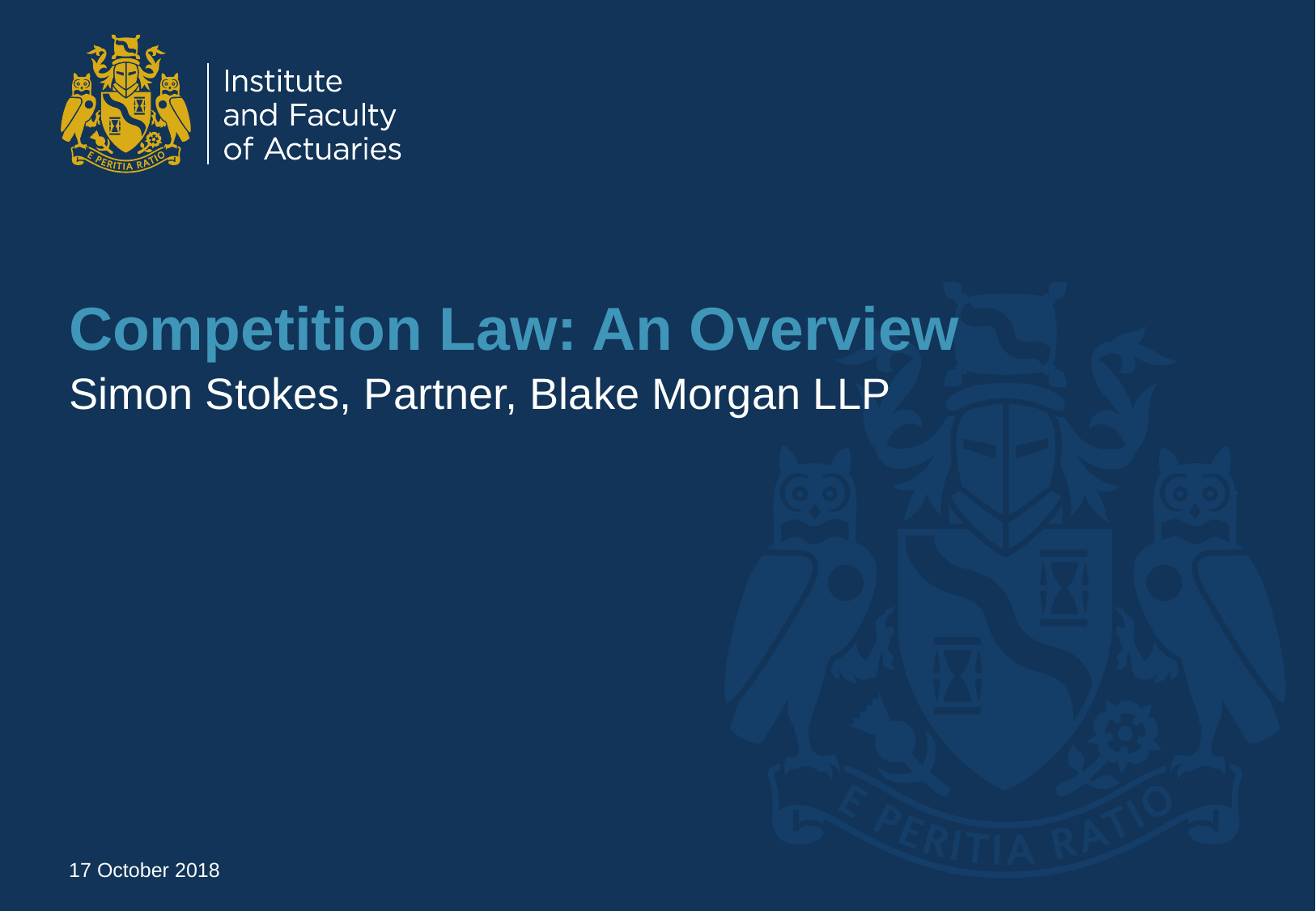

# Competition Law: An Overview
Simon Stokes, Partner, Blake Morgan LLP

17 October 2018